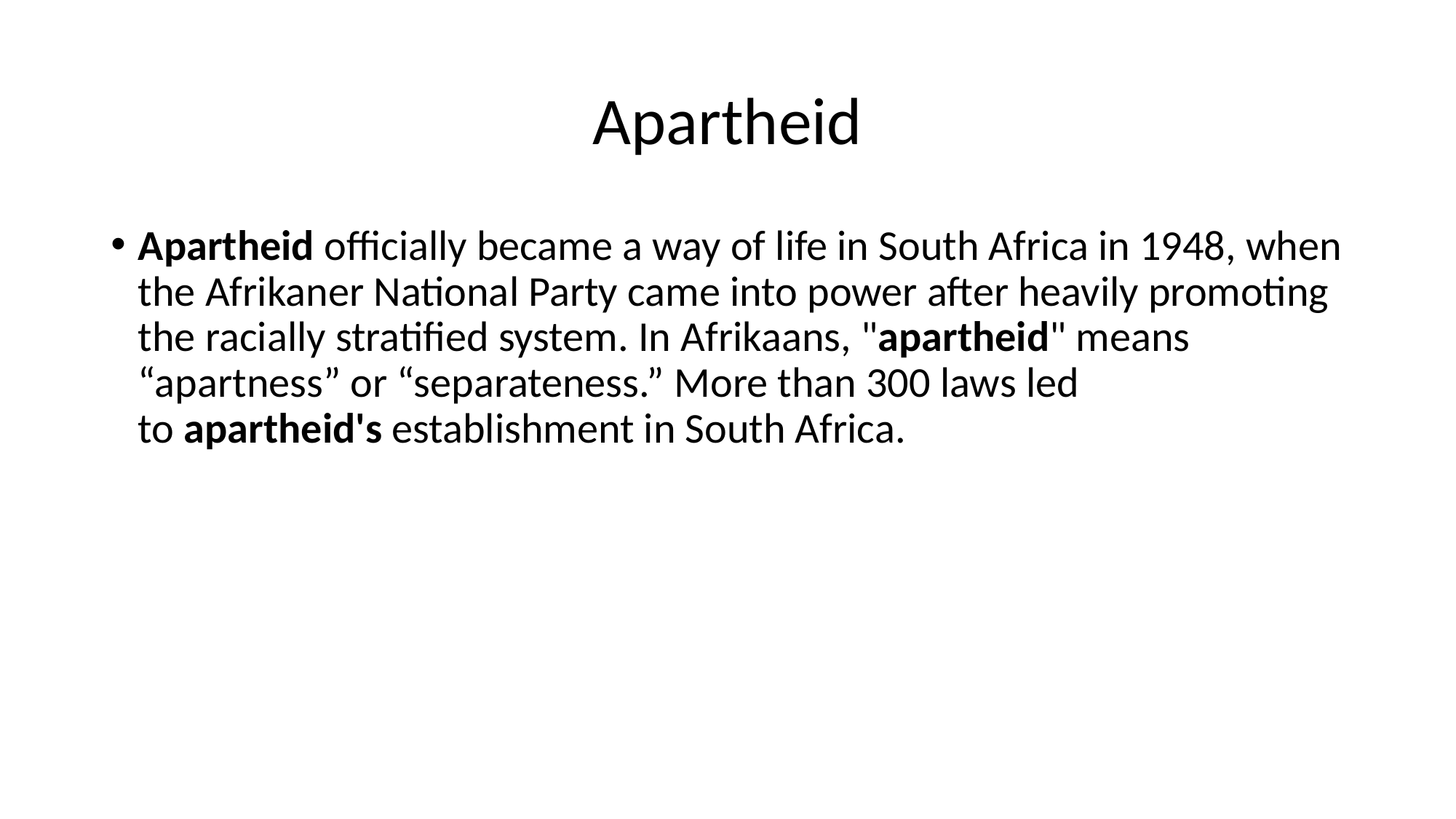

# Apartheid
Apartheid officially became a way of life in South Africa in 1948, when the Afrikaner National Party came into power after heavily promoting the racially stratified system. In Afrikaans, "apartheid" means “apartness” or “separateness.” More than 300 laws led to apartheid's establishment in South Africa.